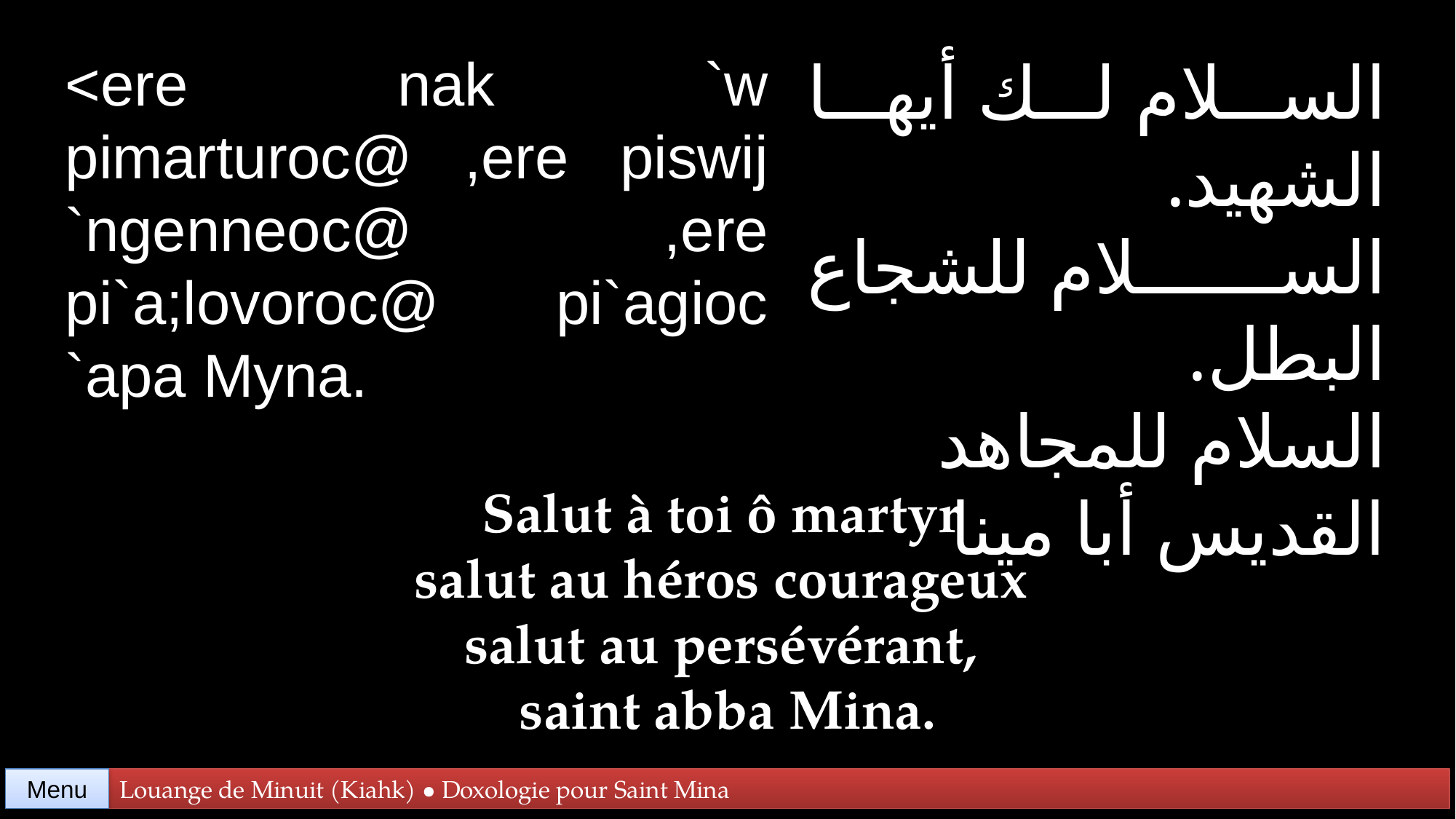

<ere nak `w pimarturoc@ ,ere piswij `ngenneoc@ ,ere pi`a;lovoroc@ pi`agioc `apa Myna.
السلام لك أيها الشهيد.
السلام للشجاع البطل.
السلام للمجاهد
القديس أبا مينا
Salut à toi ô martyr
salut au héros courageux
salut au persévérant,
saint abba Mina.
Menu
Louange de Minuit (Kiahk) • Doxologie pour Saint Mina